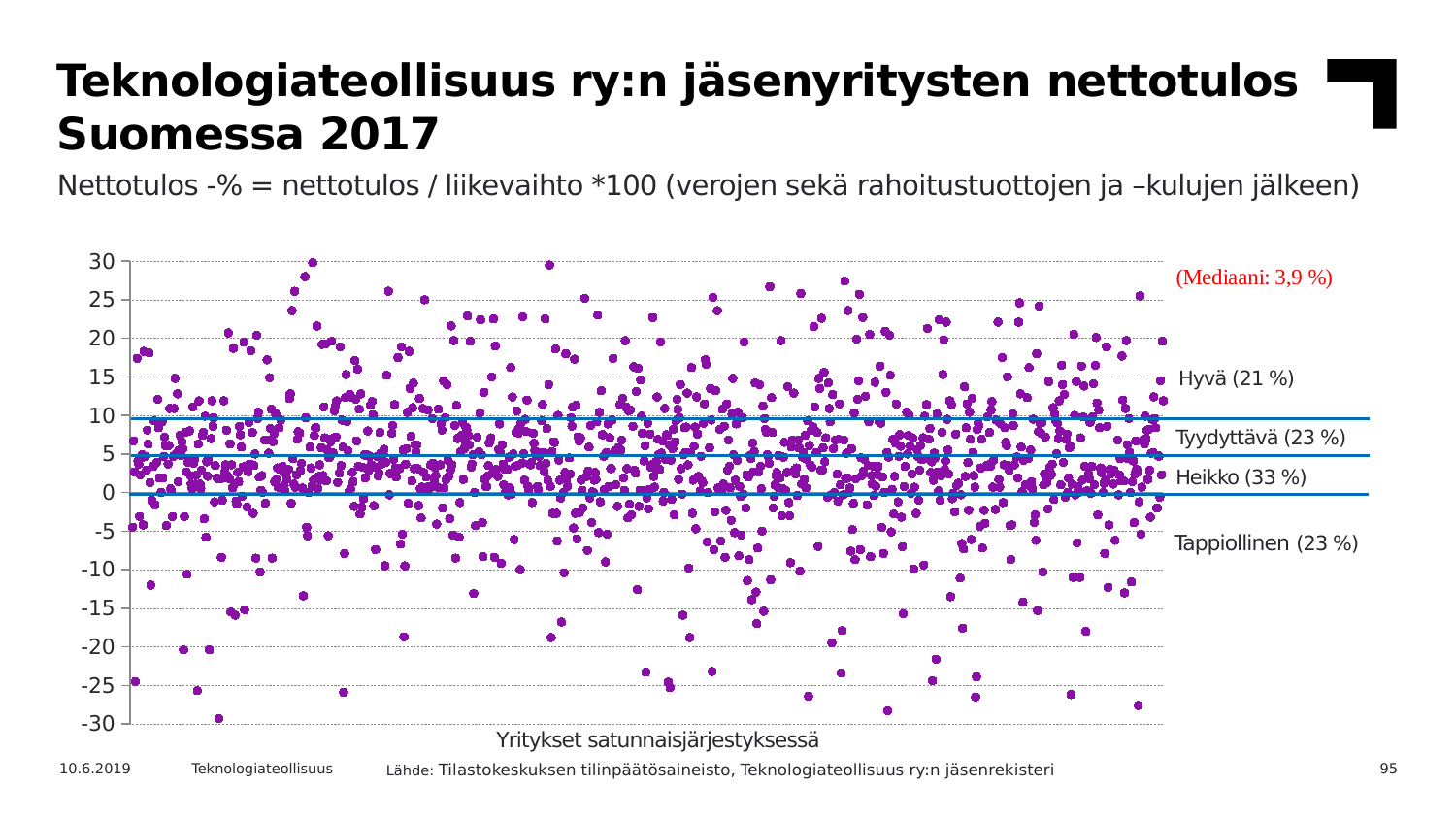

Teknologiateollisuus ry:n jäsenyritysten nettotulos Suomessa 2017
Nettotulos -% = nettotulos / liikevaihto *100 (verojen sekä rahoitustuottojen ja –kulujen jälkeen)

### Chart

| Category | Sarake2 |
|---|---|
Hyvä (21 %)
Tyydyttävä (23 %)
Heikko (33 %)
Tappiollinen (23 %)
Yritykset satunnaisjärjestyksessä
Lähde: Tilastokeskuksen tilinpäätösaineisto, Teknologiateollisuus ry:n jäsenrekisteri
10.6.2019
Teknologiateollisuus
95